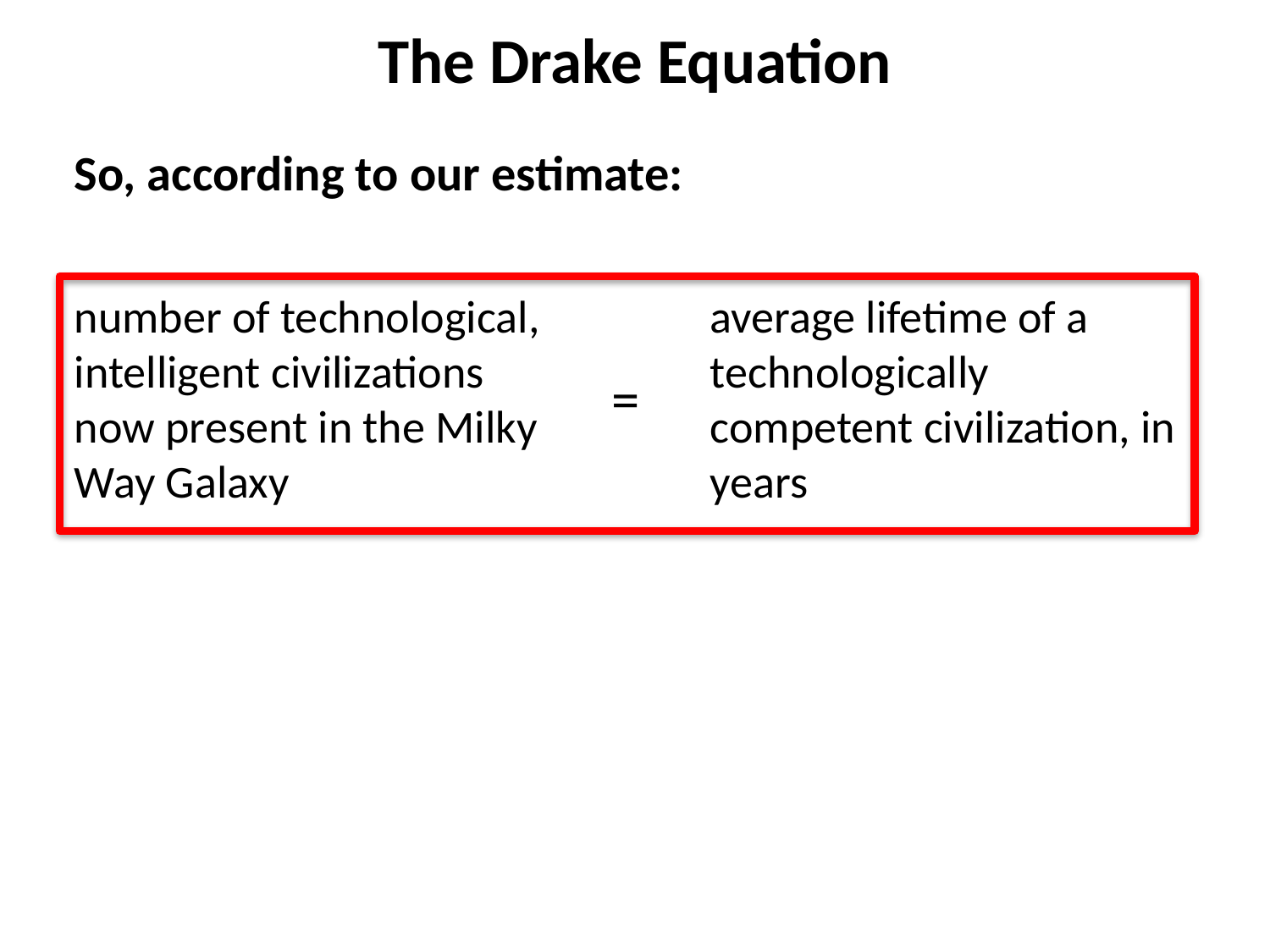

The Drake Equation
So, according to our estimate:

number of technological, intelligent civilizations now present in the Milky Way Galaxy
average lifetime of a technologically competent civilization, in years
=